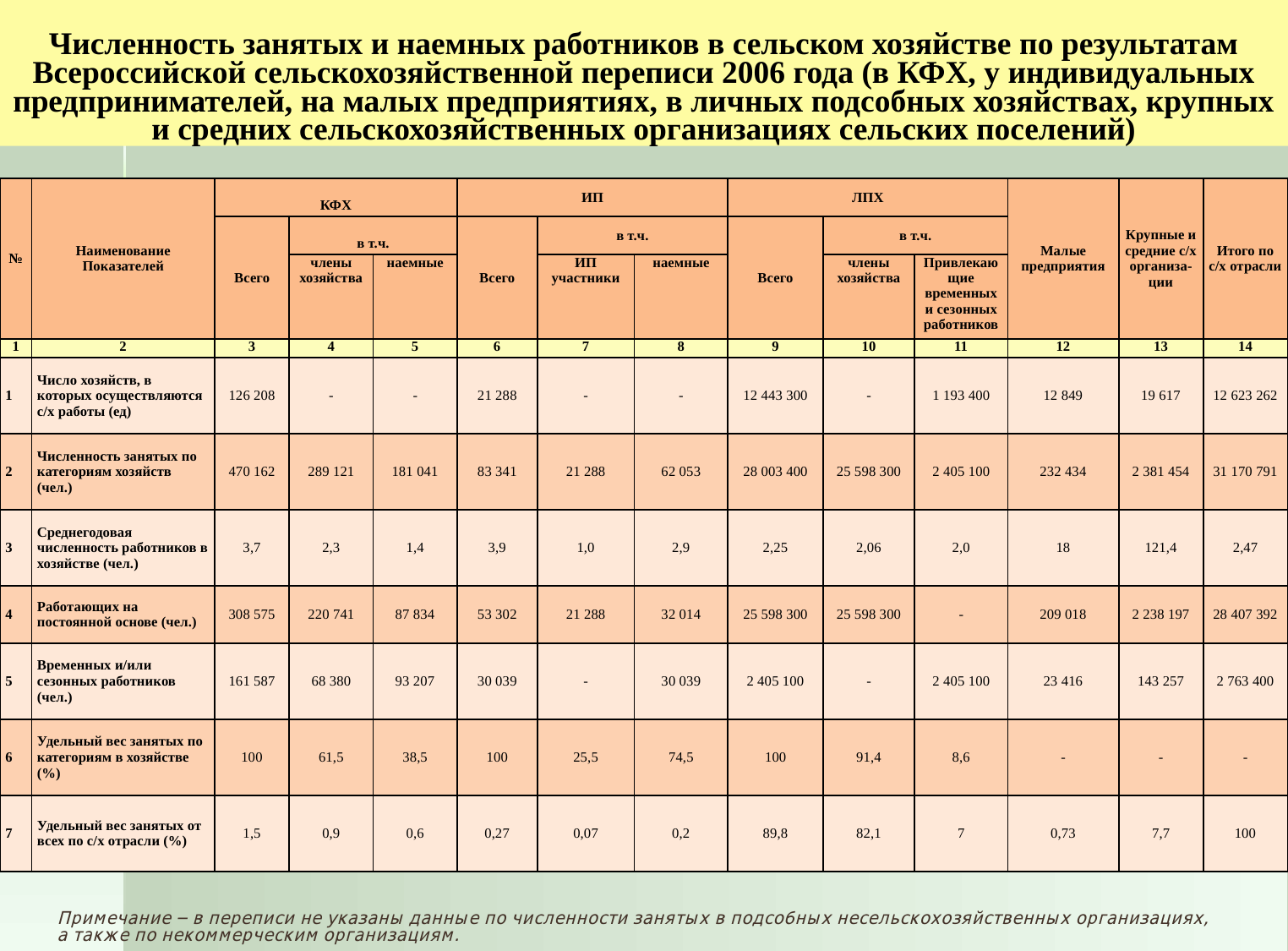

Численность занятых и наемных работников в сельском хозяйстве по результатам Всероссийской сельскохозяйственной переписи 2006 года (в КФХ, у индивидуальных предпринимателей, на малых предприятиях, в личных подсобных хозяйствах, крупных и средних сельскохозяйственных организациях сельских поселений)
| № | Наименование Показателей | КФХ |  |  | ИП |  |  | ЛПХ |  |  | Малые предприятия | Крупные и средние с/х организа-ции | Итого по с/х отрасли |
| --- | --- | --- | --- | --- | --- | --- | --- | --- | --- | --- | --- | --- | --- |
|  |  | Всего | в т.ч. |  | Всего | в т.ч. |  | Всего | в т.ч. |  |  |  |  |
|  |  |  | члены хозяйства | наемные |  | ИП участники | наемные |  | члены хозяйства | Привлекающие временных и сезонных работников |  |  |  |
| 1 | 2 | 3 | 4 | 5 | 6 | 7 | 8 | 9 | 10 | 11 | 12 | 13 | 14 |
| 1 | Число хозяйств, в которых осуществляются с/х работы (ед) | 126 208 | - | - | 21 288 | - | - | 12 443 300 | - | 1 193 400 | 12 849 | 19 617 | 12 623 262 |
| 2 | Численность занятых по категориям хозяйств (чел.) | 470 162 | 289 121 | 181 041 | 83 341 | 21 288 | 62 053 | 28 003 400 | 25 598 300 | 2 405 100 | 232 434 | 2 381 454 | 31 170 791 |
| 3 | Среднегодовая численность работников в хозяйстве (чел.) | 3,7 | 2,3 | 1,4 | 3,9 | 1,0 | 2,9 | 2,25 | 2,06 | 2,0 | 18 | 121,4 | 2,47 |
| 4 | Работающих на постоянной основе (чел.) | 308 575 | 220 741 | 87 834 | 53 302 | 21 288 | 32 014 | 25 598 300 | 25 598 300 | - | 209 018 | 2 238 197 | 28 407 392 |
| 5 | Временных и/или сезонных работников (чел.) | 161 587 | 68 380 | 93 207 | 30 039 | - | 30 039 | 2 405 100 | - | 2 405 100 | 23 416 | 143 257 | 2 763 400 |
| 6 | Удельный вес занятых по категориям в хозяйстве (%) | 100 | 61,5 | 38,5 | 100 | 25,5 | 74,5 | 100 | 91,4 | 8,6 | - | - | - |
| 7 | Удельный вес занятых от всех по с/х отрасли (%) | 1,5 | 0,9 | 0,6 | 0,27 | 0,07 | 0,2 | 89,8 | 82,1 | 7 | 0,73 | 7,7 | 100 |
Примечание – в переписи не указаны данные по численности занятых в подсобных несельскохозяйственных организациях, а также по некоммерческим организациям.